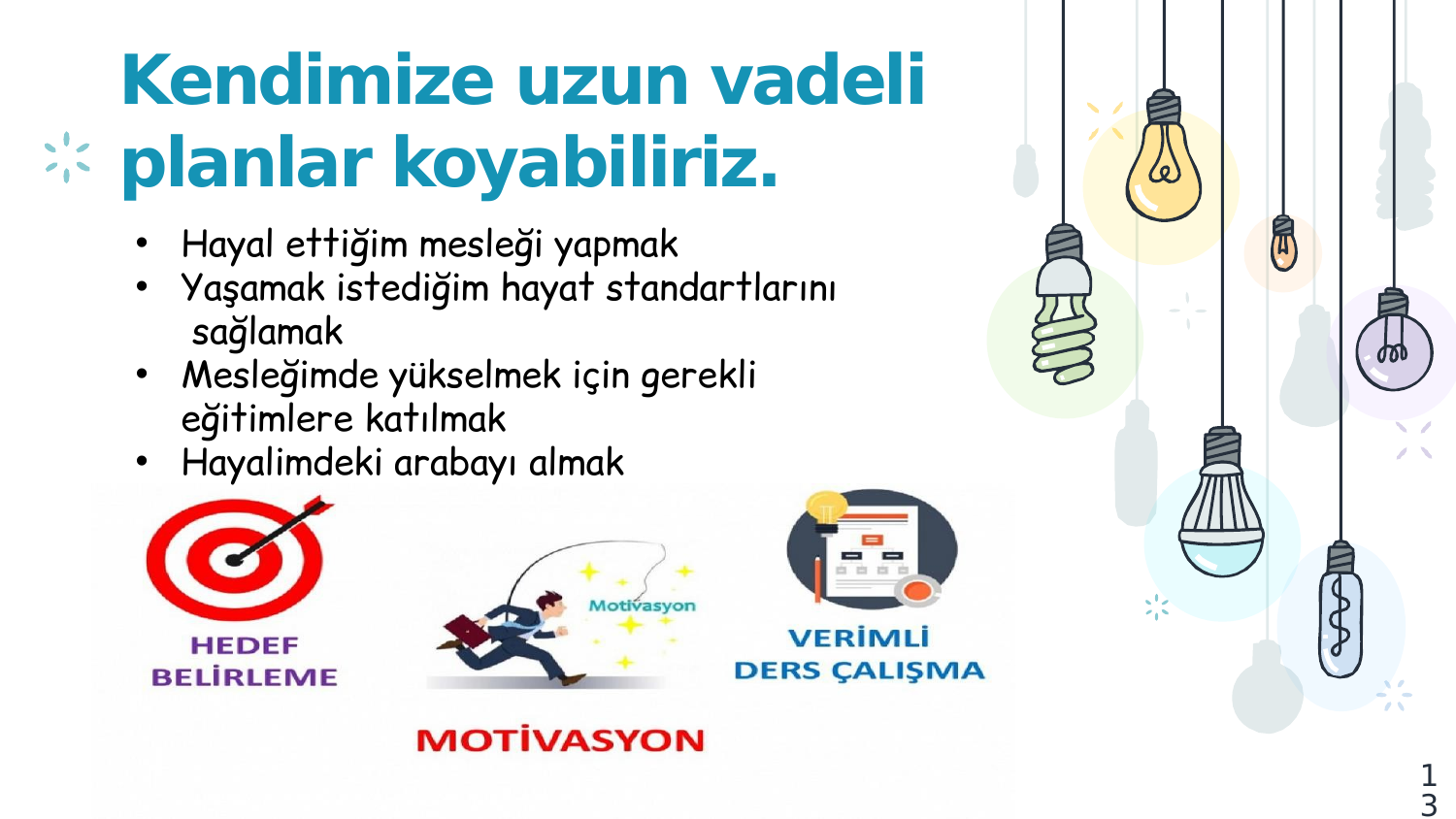

# Kendimize uzun vadeli planlar koyabiliriz.
Hayal ettiğim mesleği yapmak
Yaşamak istediğim hayat standartlarını  sağlamak
Mesleğimde yükselmek için gerekli
eğitimlere katılmak
Hayalimdeki arabayı almak

13